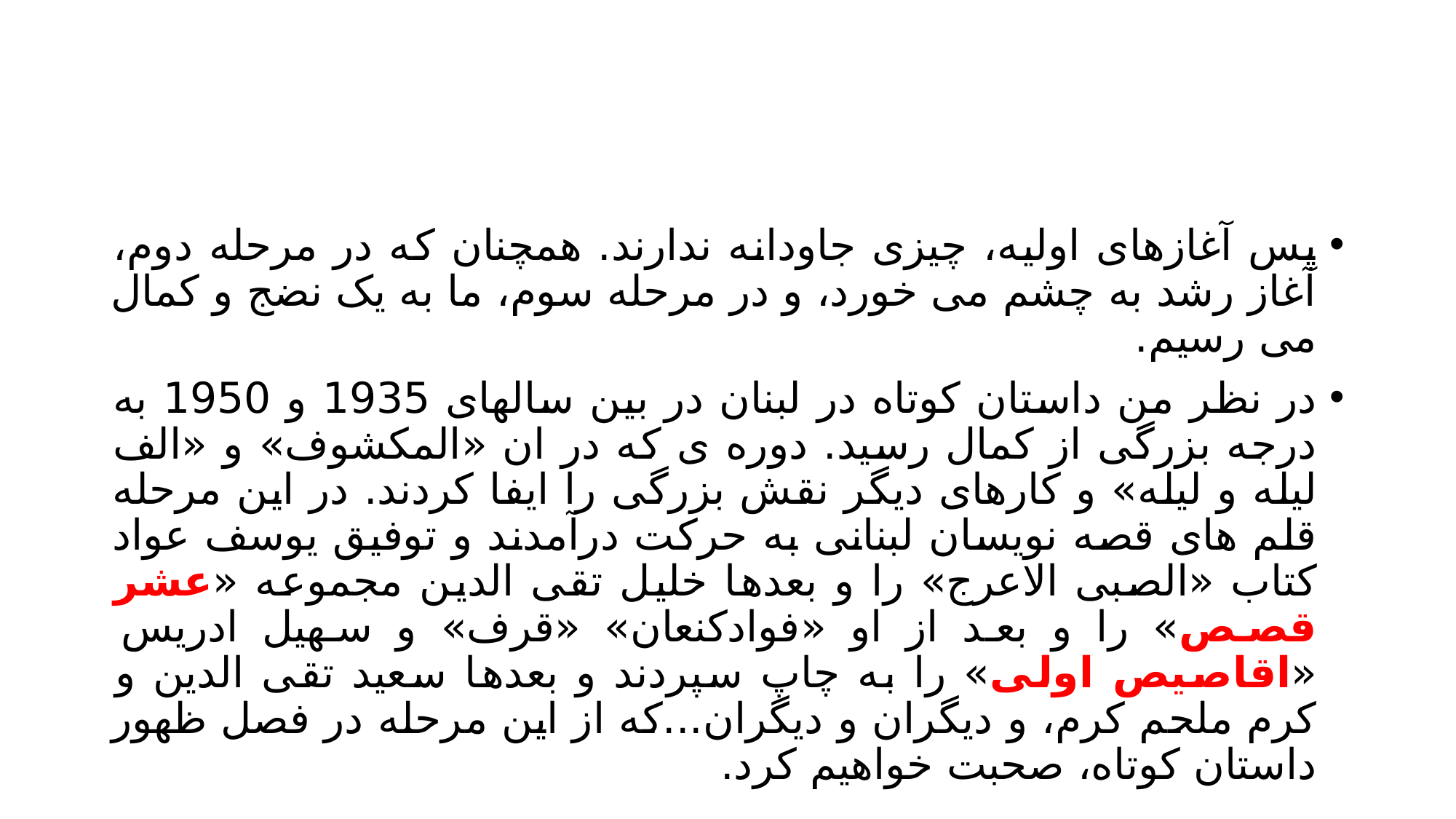

#
پس آغازهای اولیه، چیزی جاودانه ندارند. همچنان که در مرحله دوم، آغاز رشد به چشم می خورد، و در مرحله سوم، ما به یک نضج و کمال می رسیم.
در نظر من داستان کوتاه در لبنان در بین سالهای 1935 و 1950 به درجه بزرگی از کمال رسید. دوره ی که در ان «المکشوف» و «الف لیله و لیله» و کارهای دیگر نقش بزرگی را ایفا کردند. در این مرحله قلم های قصه نویسان لبنانی به حرکت درآمدند و توفیق یوسف عواد کتاب «الصبی الاعرج» را و بعدها خلیل تقی الدین مجموعه «عشر قصص» را و بعد از او «فوادکنعان» «قرف» و سهیل ادریس «اقاصیص اولی» را به چاپ سپردند و بعدها سعید تقی الدین و کرم ملحم کرم، و دیگران و دیگران...که از این مرحله در فصل ظهور داستان کوتاه، صحبت خواهیم کرد.